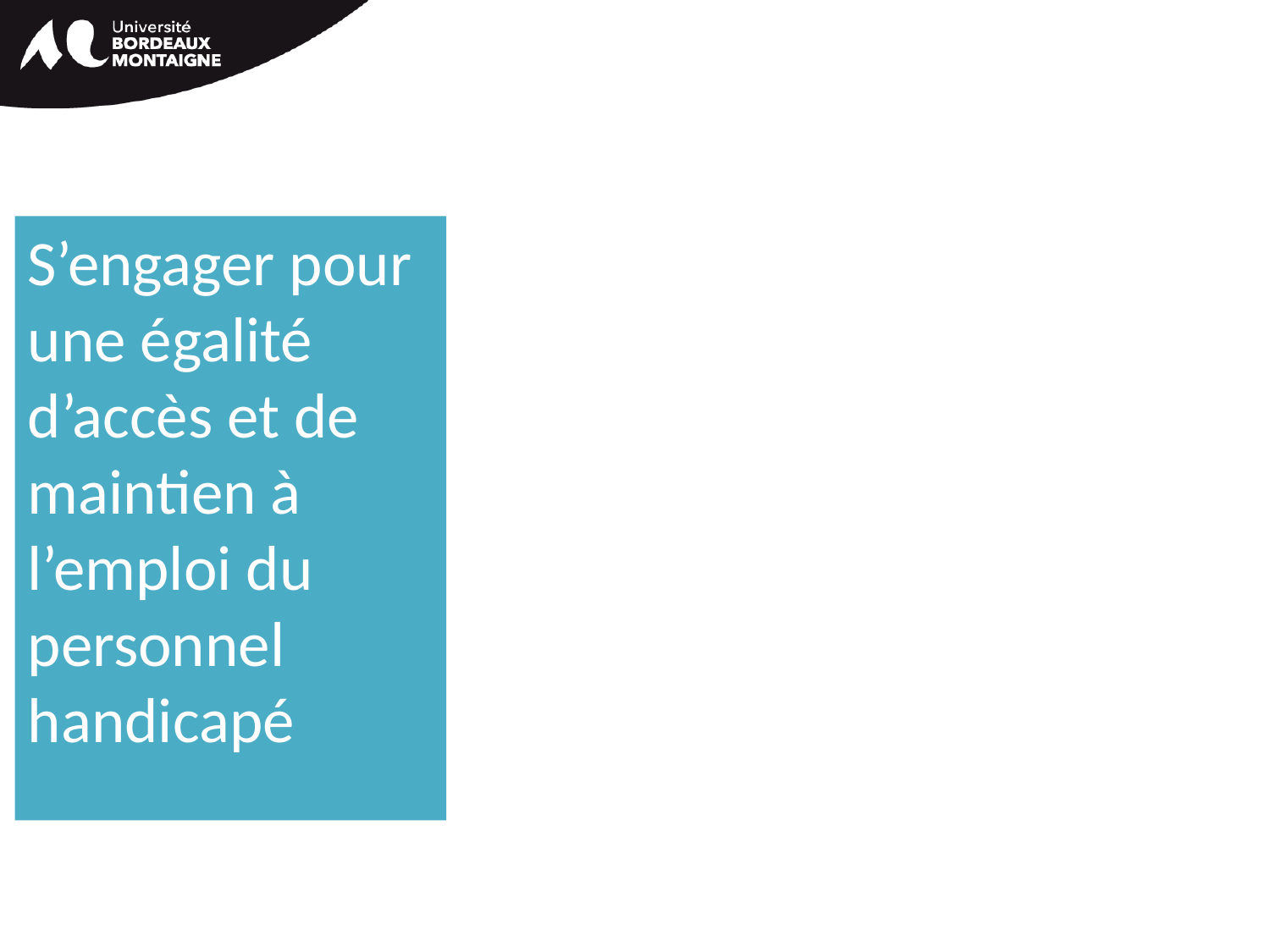

S’engager pour une égalité d’accès et de maintien à l’emploi du personnel handicapé